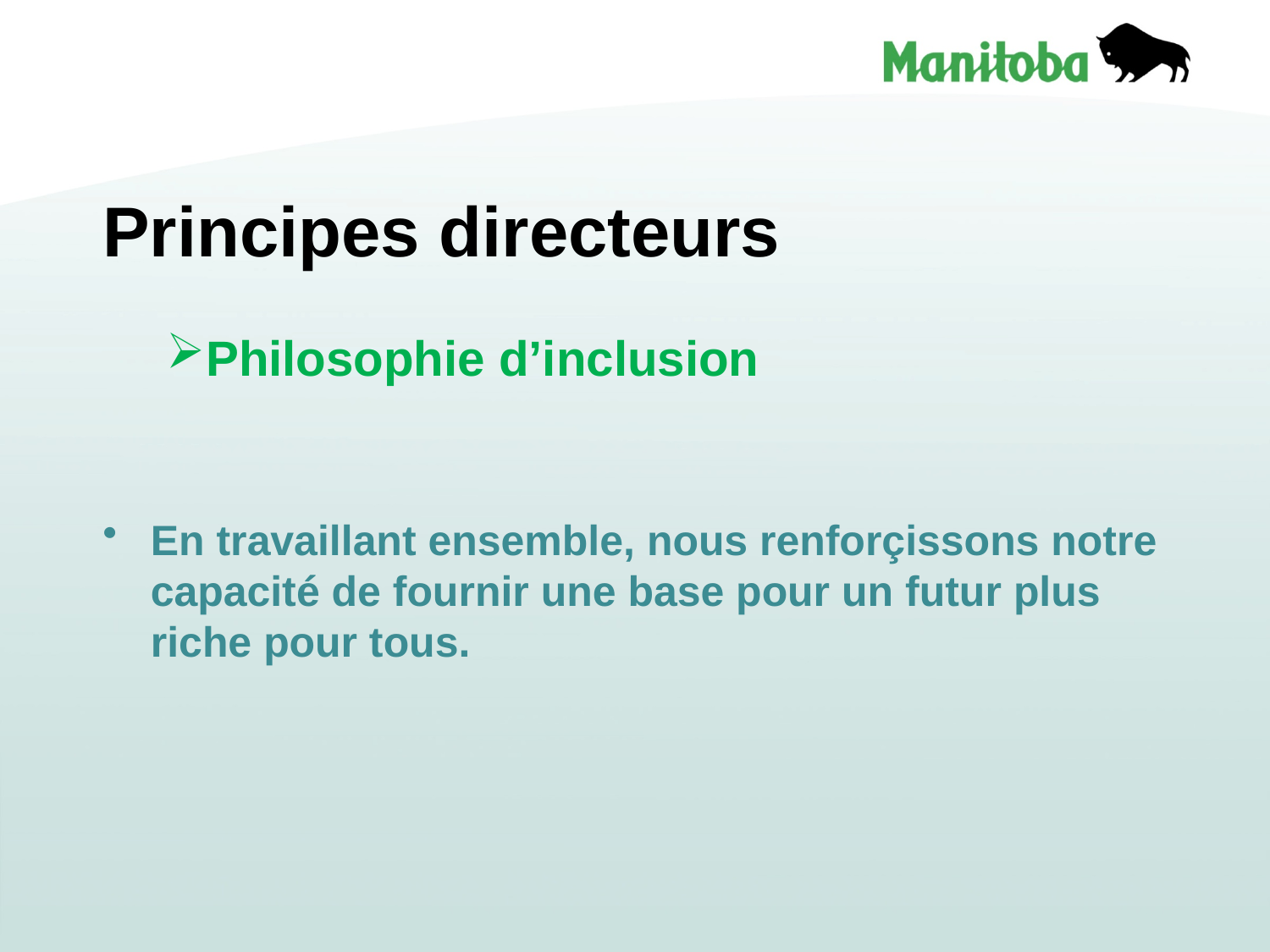

# Principes directeurs
Philosophie d’inclusion

En travaillant ensemble, nous renforçissons notre capacité de fournir une base pour un futur plus riche pour tous.